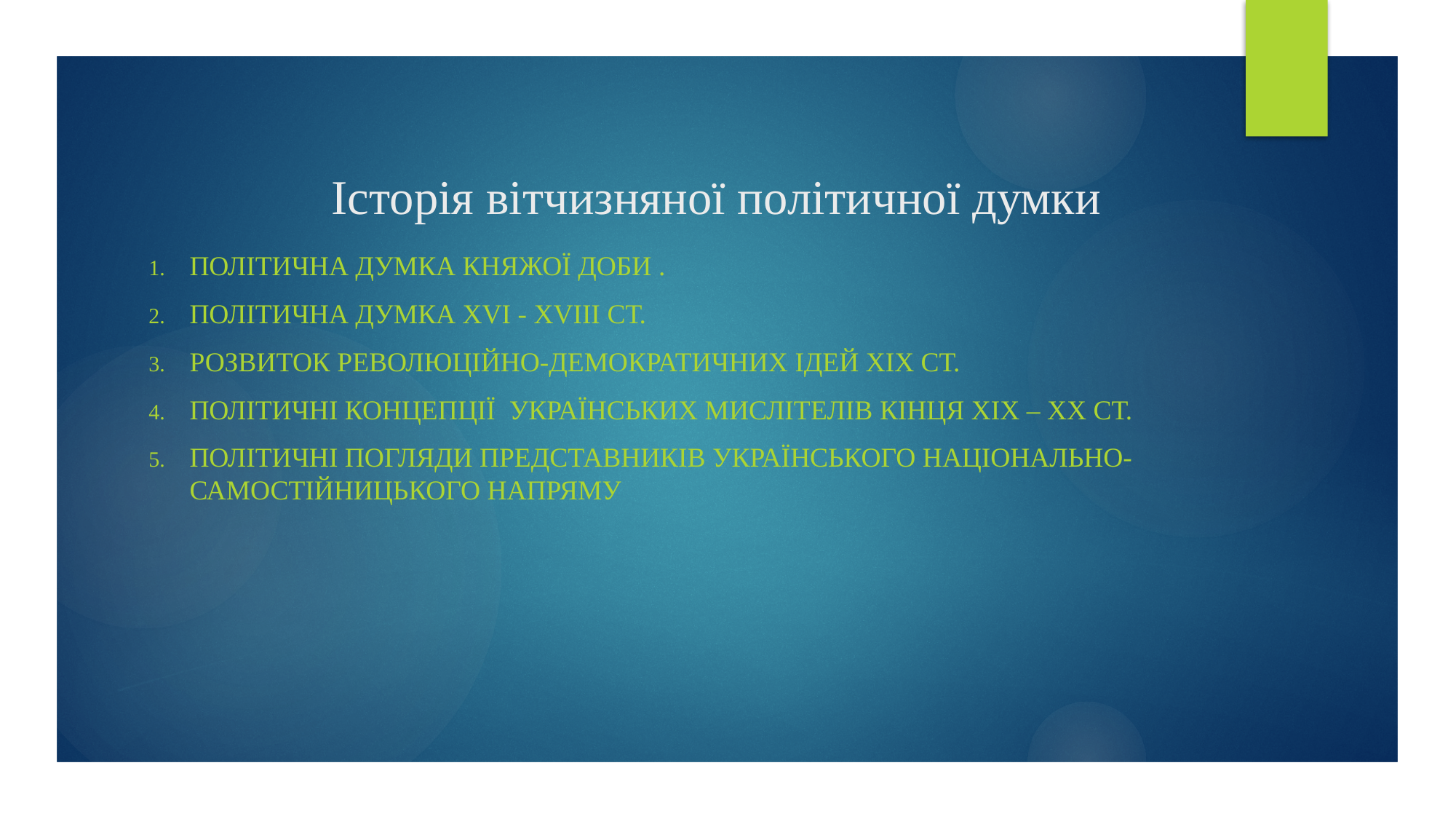

# Історія вітчизняної політичної думки
Політична думка княжої доби .
Політична думка XVі - XVIII ст.
Розвиток революційно-демократичних ідей ХІХ ст.
Політичні концепції  українських мислітелів кінця ХІХ – ХХ ст.
Політичні погляди представників українського національно-самостійницького напряму